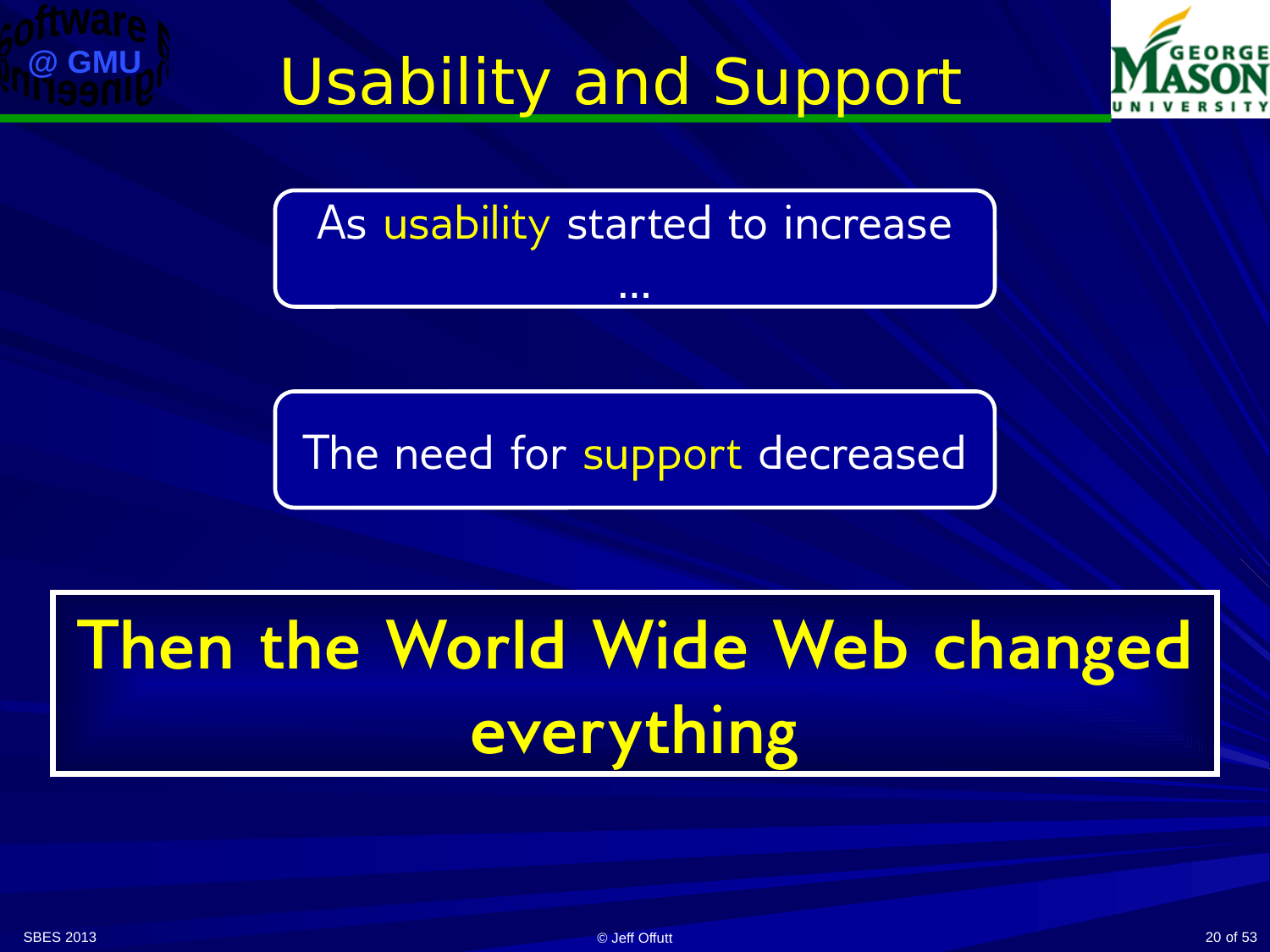

# Usability and Support
As usability started to increase …
The need for support decreased
Then the World Wide Web changed everything
SBES 2013
20
© Jeff Offutt